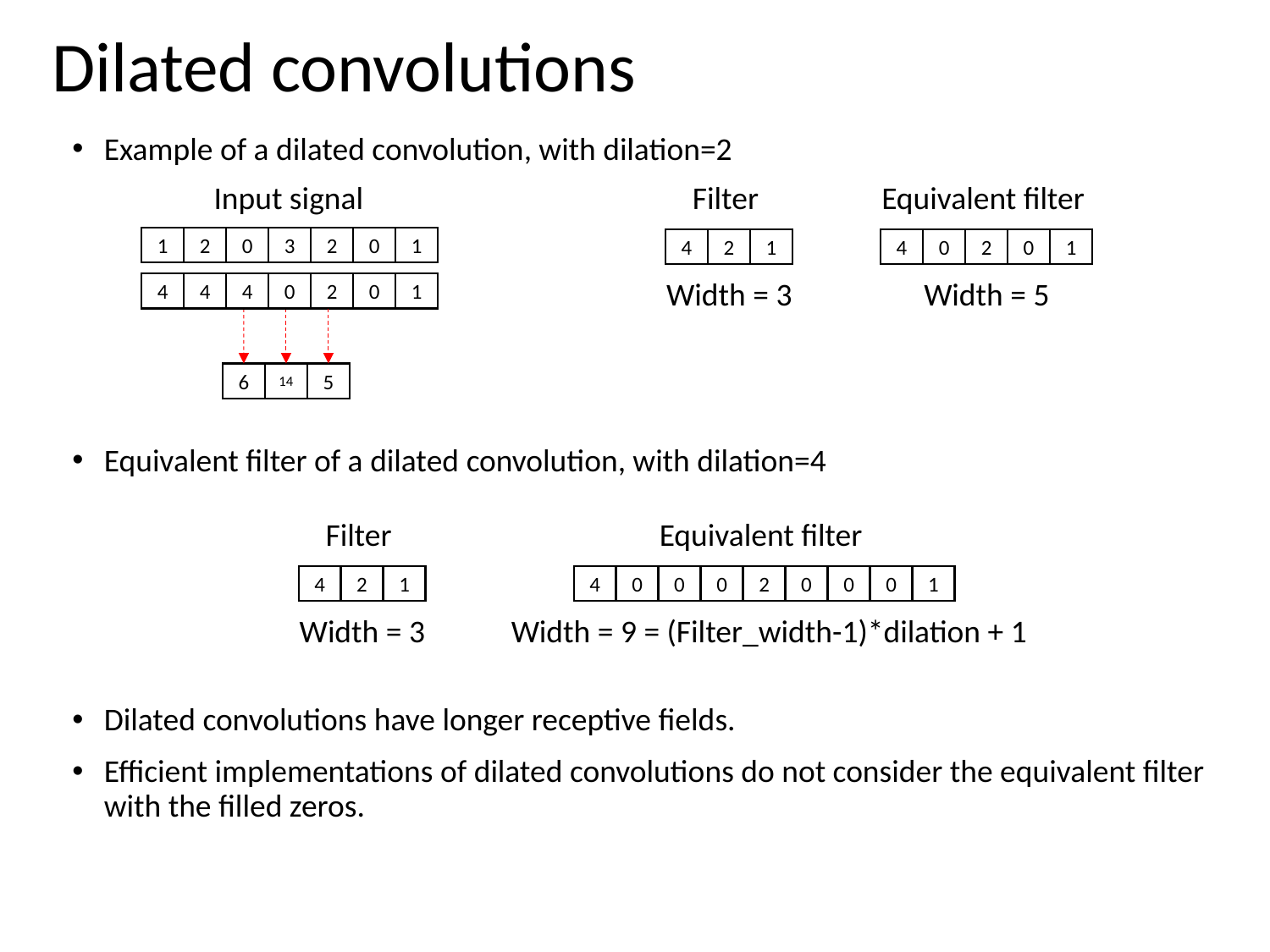

# Dilated convolutions
Example of a dilated convolution, with dilation=2

Equivalent filter of a dilated convolution, with dilation=4

Dilated convolutions have longer receptive fields.
Efficient implementations of dilated convolutions do not consider the equivalent filter with the filled zeros.
Input signal
Filter
Equivalent filter
1
2
0
3
2
0
1
4
2
1
4
0
2
0
1
Width = 3
Width = 5
4
0
2
0
1
4
0
2
0
1
4
0
2
0
1
6
14
5
Filter
Equivalent filter
4
2
1
4
0
0
0
2
0
0
0
1
Width = 3
Width = 9 = (Filter_width-1)*dilation + 1